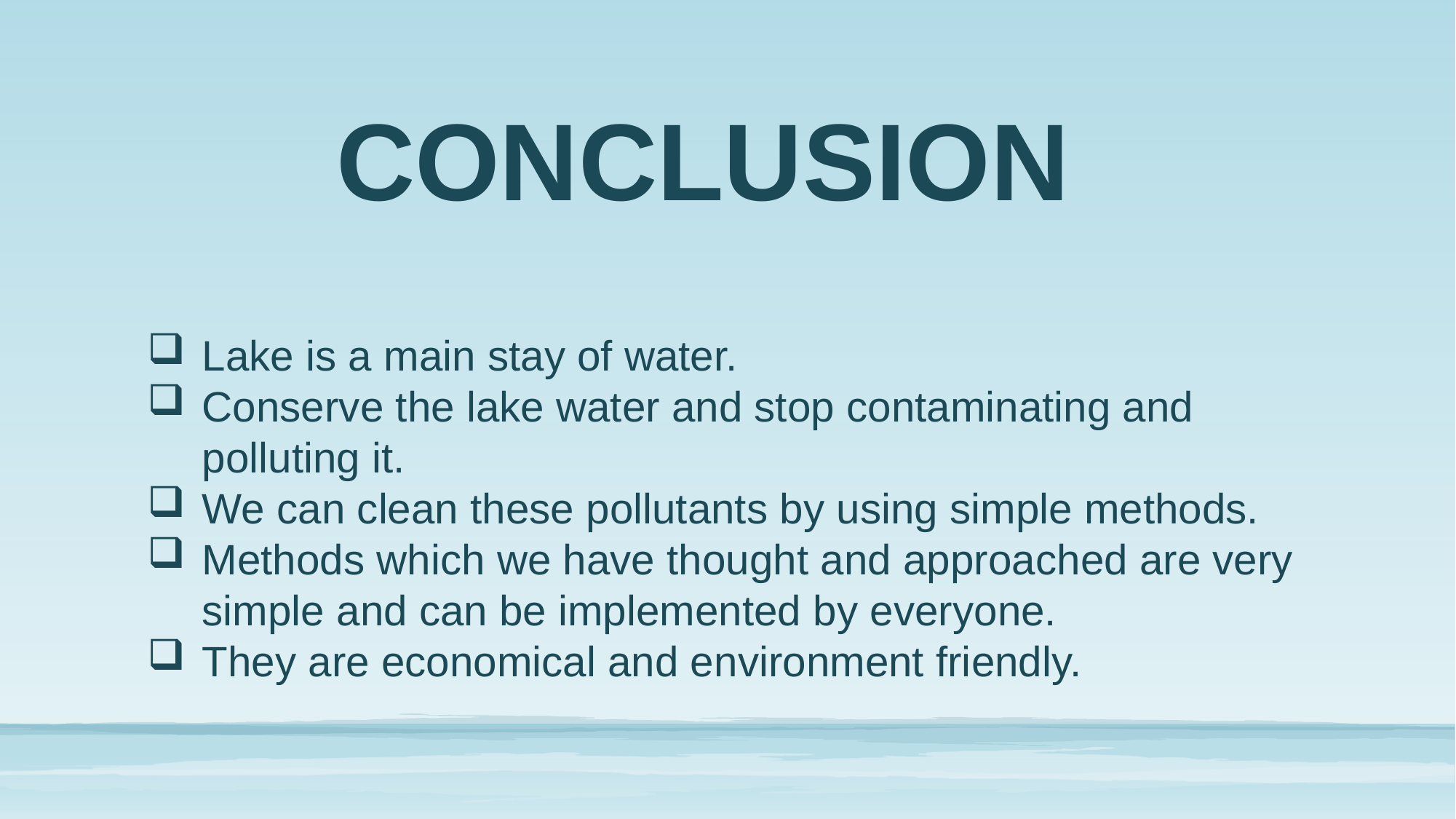

CONCLUSION
Lake is a main stay of water.
Conserve the lake water and stop contaminating and polluting it.
We can clean these pollutants by using simple methods.
Methods which we have thought and approached are very simple and can be implemented by everyone.
They are economical and environment friendly.